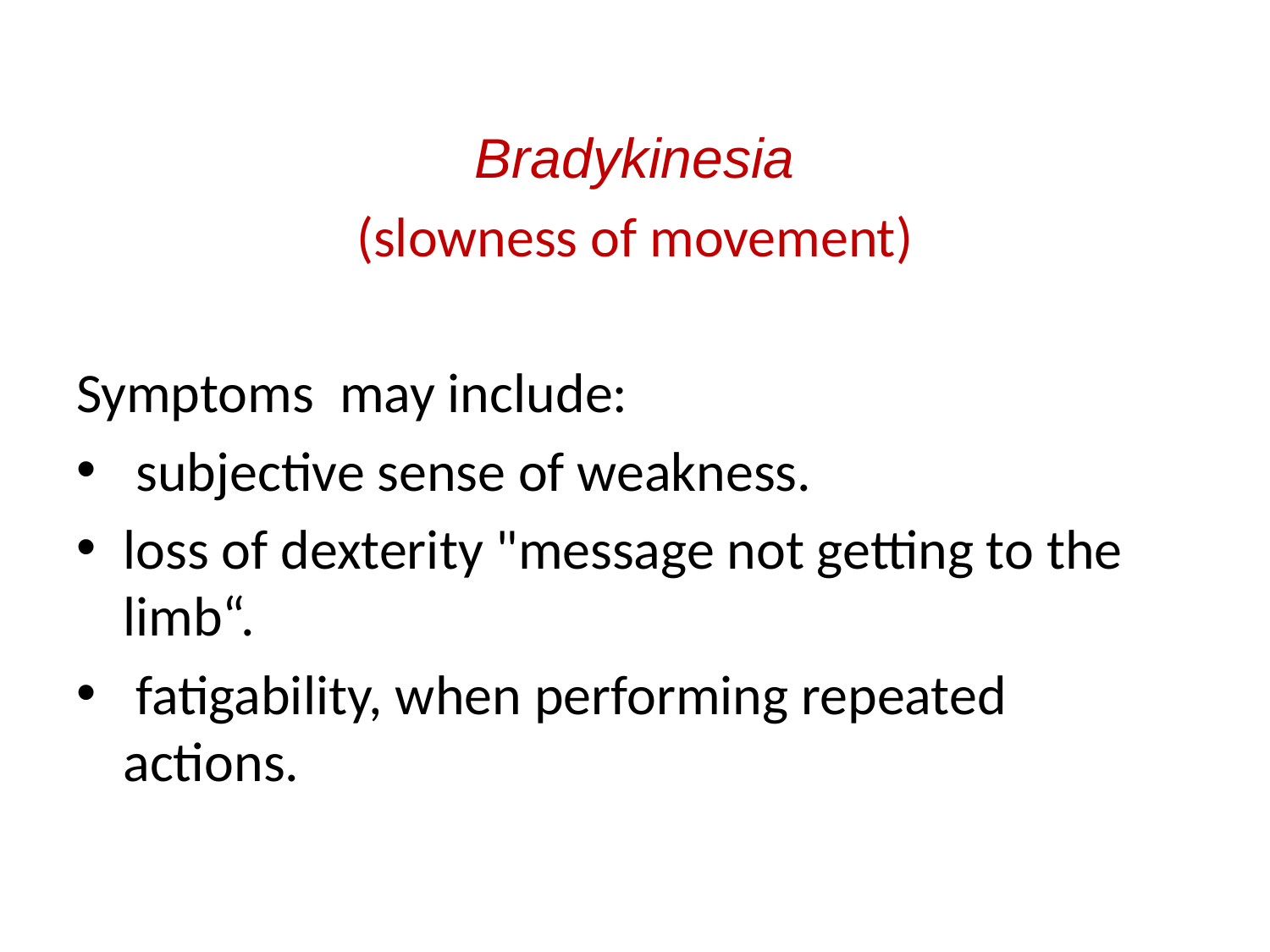

Bradykinesia
 (slowness of movement)

Symptoms  may include:
 subjective sense of weakness.
loss of dexterity "message not getting to the limb“.
 fatigability, when performing repeated actions.